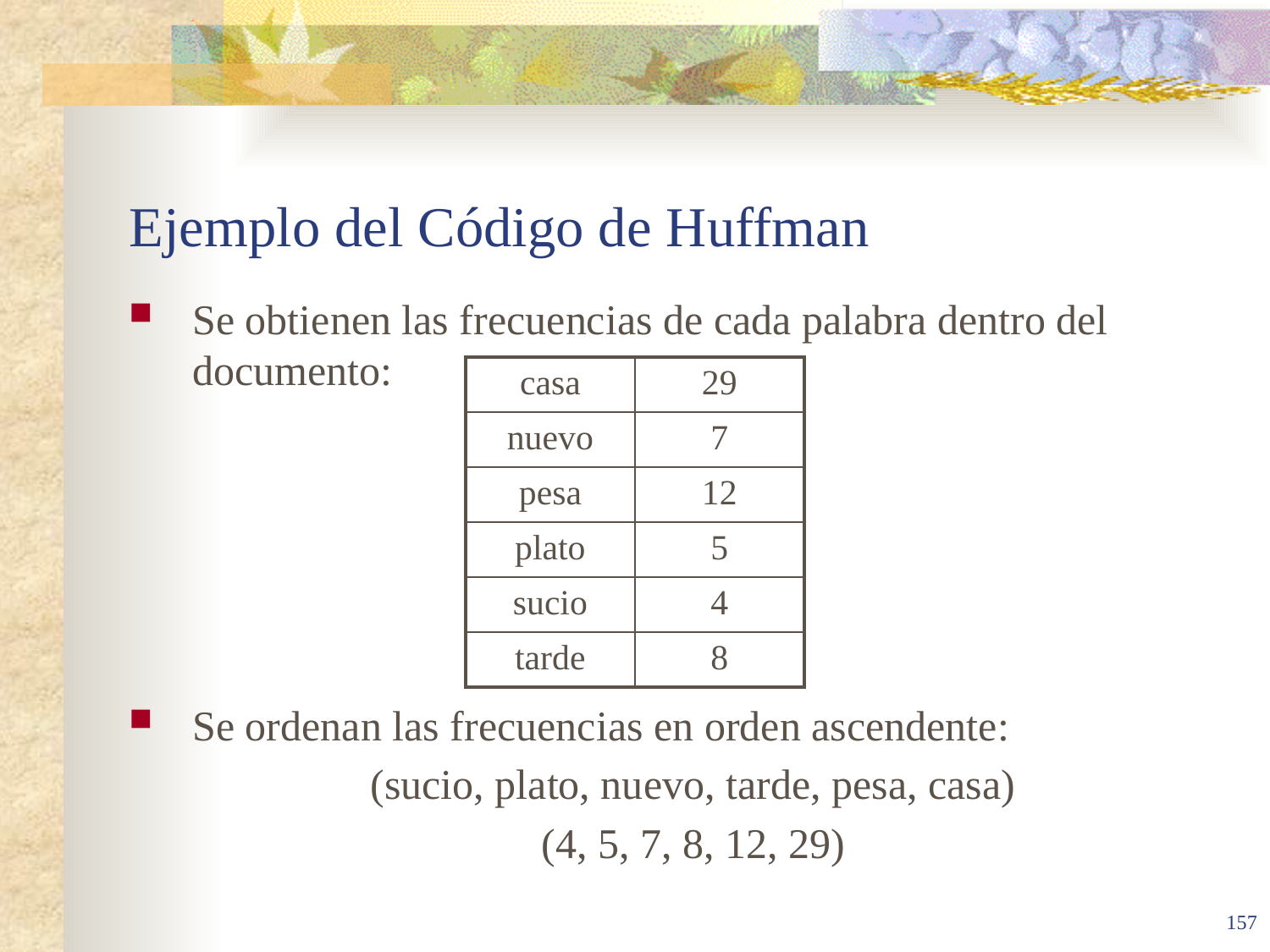

# Ejemplo del Código de Huffman
Se obtienen las frecuencias de cada palabra dentro del documento:

Se ordenan las frecuencias en orden ascendente:
(sucio, plato, nuevo, tarde, pesa, casa)
(4, 5, 7, 8, 12, 29)
| casa | 29 |
| --- | --- |
| nuevo | 7 |
| pesa | 12 |
| plato | 5 |
| sucio | 4 |
| tarde | 8 |
157